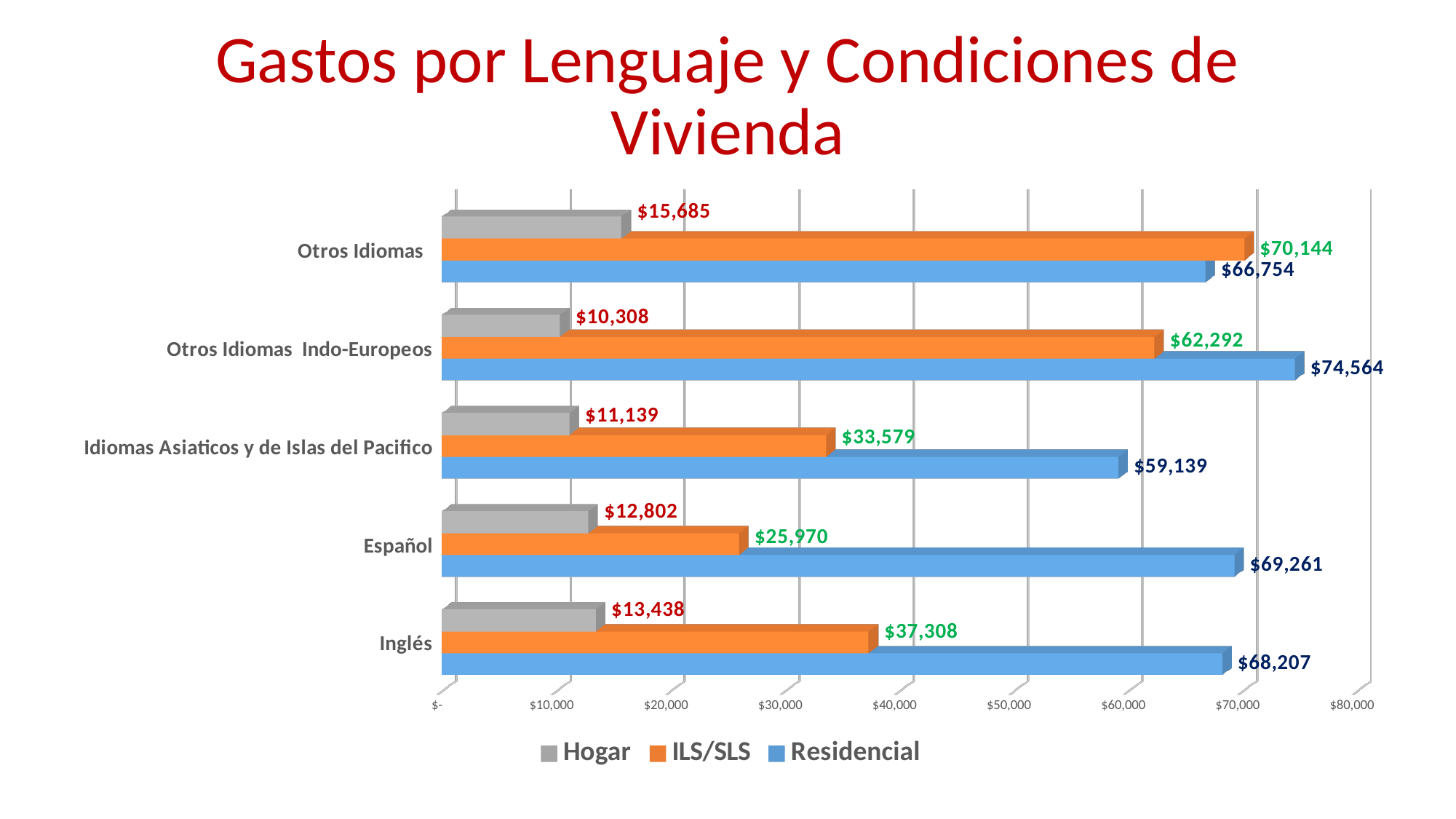

# Gastos por Lenguaje y Condiciones de Vivienda

[unsupported chart]